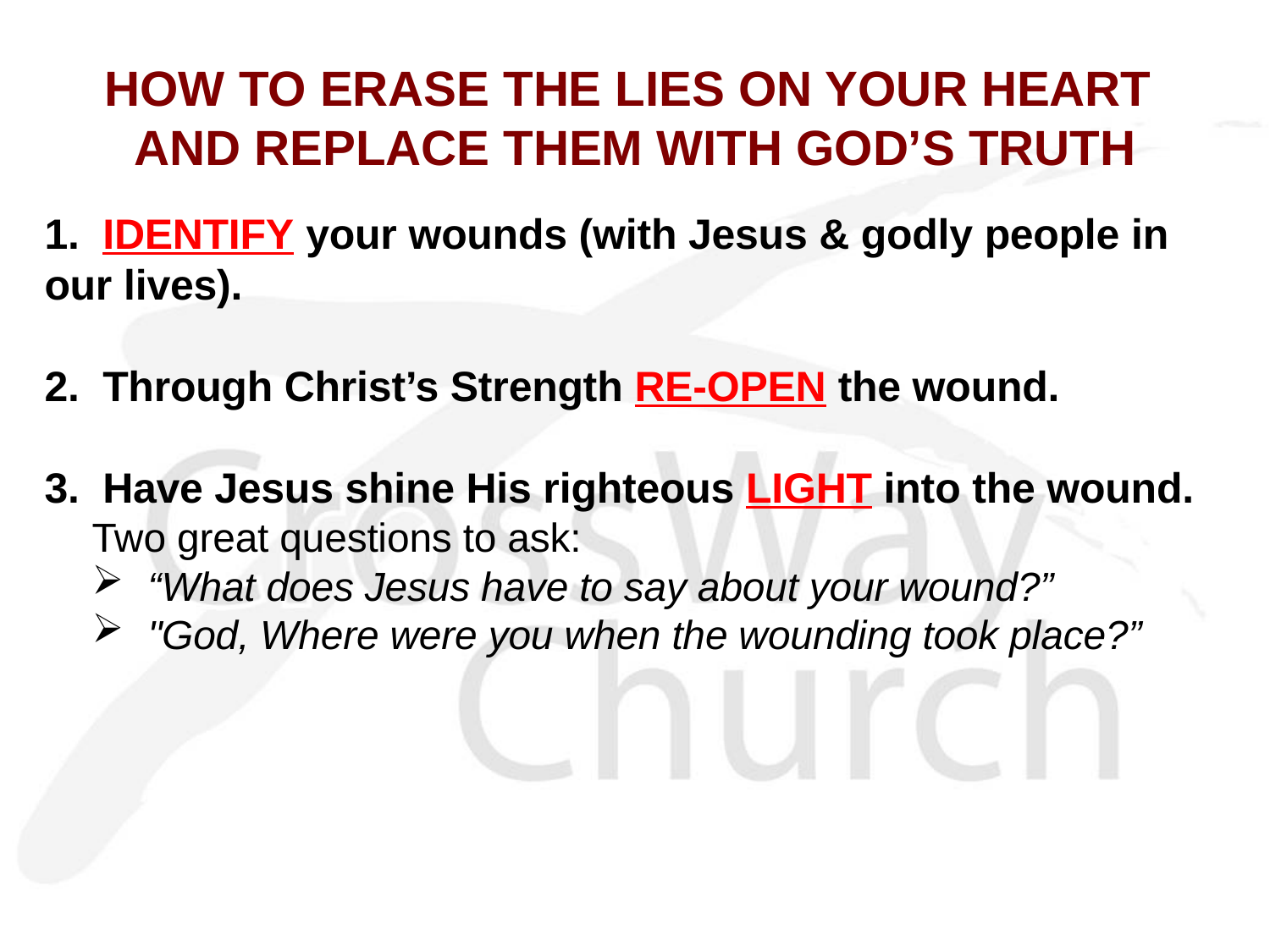

# HOW TO ERASE THE LIES ON YOUR HEART AND REPLACE THEM WITH GOD’S TRUTH
1.  IDENTIFY your wounds (with Jesus & godly people in our lives).

2.  Through Christ’s Strength RE-OPEN the wound.

3.  Have Jesus shine His righteous LIGHT into the wound.
Two great questions to ask:
“What does Jesus have to say about your wound?”
"God, Where were you when the wounding took place?”